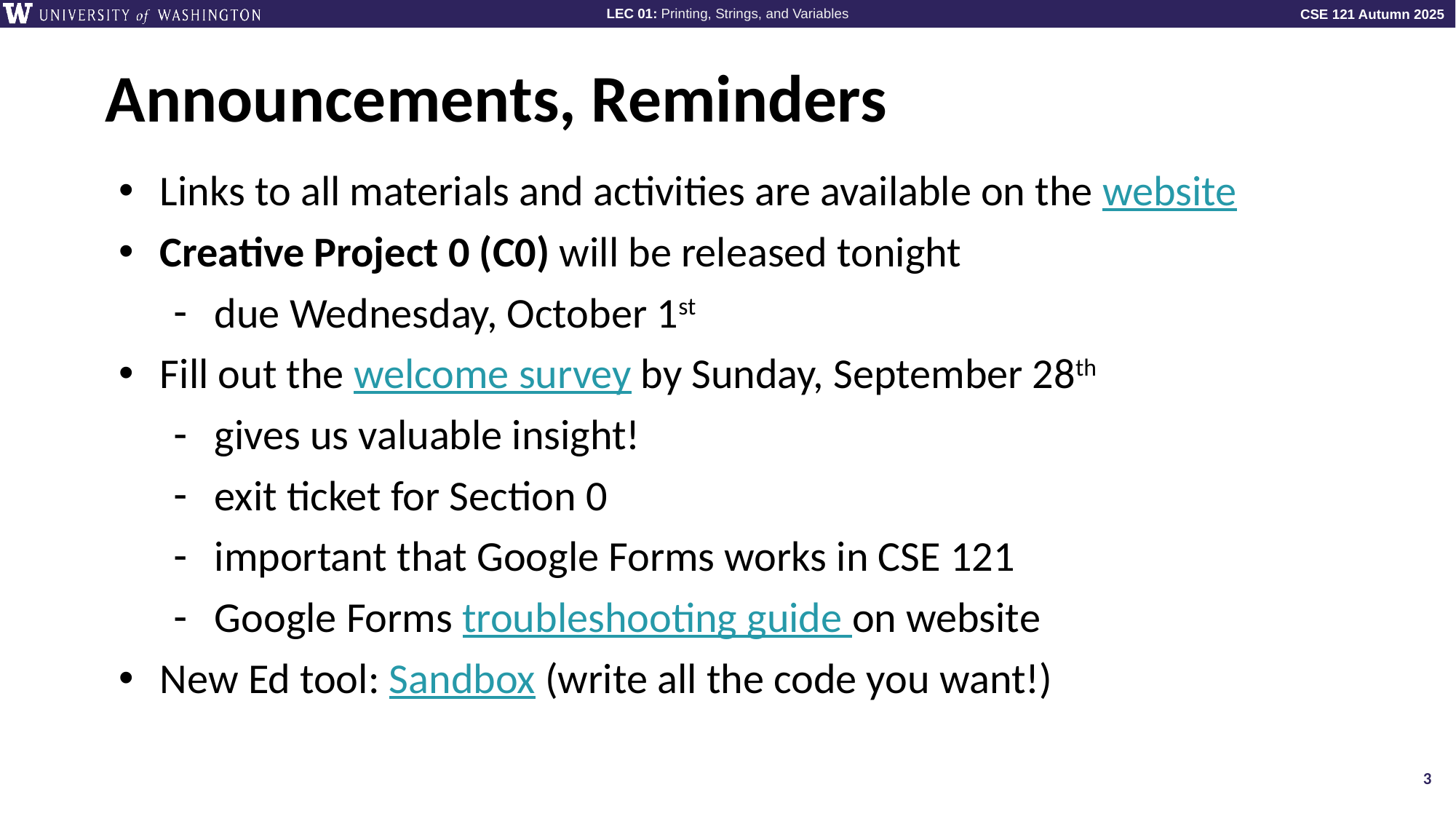

# Announcements, Reminders
Links to all materials and activities are available on the website
Creative Project 0 (C0) will be released tonight
due Wednesday, October 1st
Fill out the welcome survey by Sunday, September 28th
gives us valuable insight!
exit ticket for Section 0
important that Google Forms works in CSE 121
Google Forms troubleshooting guide on website
New Ed tool: Sandbox (write all the code you want!)
3